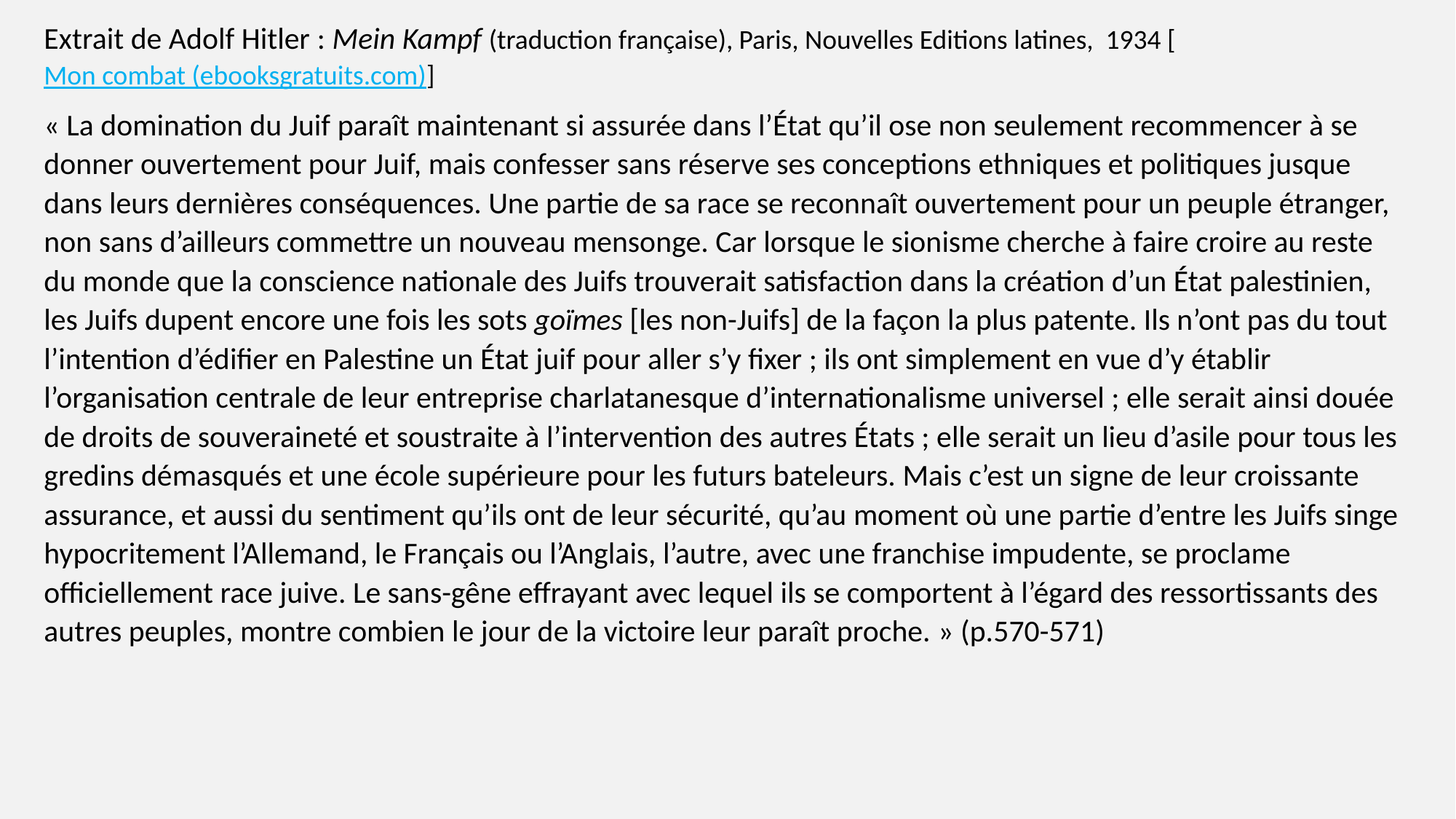

Extrait de Adolf Hitler : Mein Kampf (traduction française), Paris, Nouvelles Editions latines,  1934 [Mon combat (ebooksgratuits.com)]
« La domination du Juif paraît maintenant si assurée dans l’État qu’il ose non seulement recommencer à se donner ouvertement pour Juif, mais confesser sans réserve ses conceptions ethniques et politiques jusque dans leurs dernières conséquences. Une partie de sa race se reconnaît ouvertement pour un peuple étranger, non sans d’ailleurs commettre un nouveau mensonge. Car lorsque le sionisme cherche à faire croire au reste du monde que la conscience nationale des Juifs trouverait satisfaction dans la création d’un État palestinien, les Juifs dupent encore une fois les sots goïmes [les non-Juifs] de la façon la plus patente. Ils n’ont pas du tout l’intention d’édifier en Palestine un État juif pour aller s’y fixer ; ils ont simplement en vue d’y établir l’organisation centrale de leur entreprise charlatanesque d’internationalisme universel ; elle serait ainsi douée de droits de souveraineté et soustraite à l’intervention des autres États ; elle serait un lieu d’asile pour tous les gredins démasqués et une école supérieure pour les futurs bateleurs. Mais c’est un signe de leur croissante assurance, et aussi du sentiment qu’ils ont de leur sécurité, qu’au moment où une partie d’entre les Juifs singe hypocritement l’Allemand, le Français ou l’Anglais, l’autre, avec une franchise impudente, se proclame officiellement race juive. Le sans-gêne effrayant avec lequel ils se comportent à l’égard des ressortissants des autres peuples, montre combien le jour de la victoire leur paraît proche. » (p.570-571)